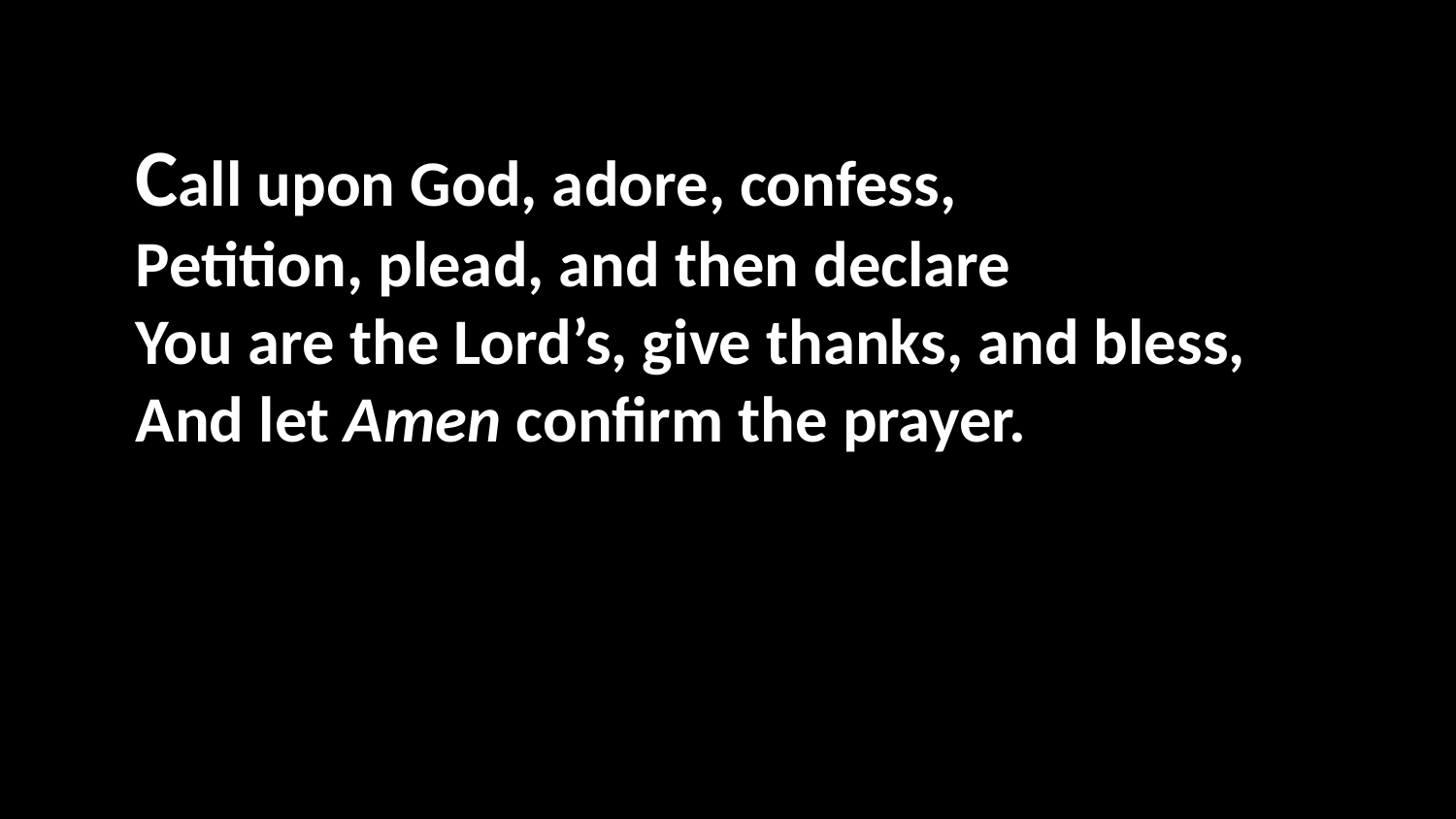

Call upon God, adore, confess,
Petition, plead, and then declare
You are the Lord’s, give thanks, and bless,
And let Amen confirm the prayer.